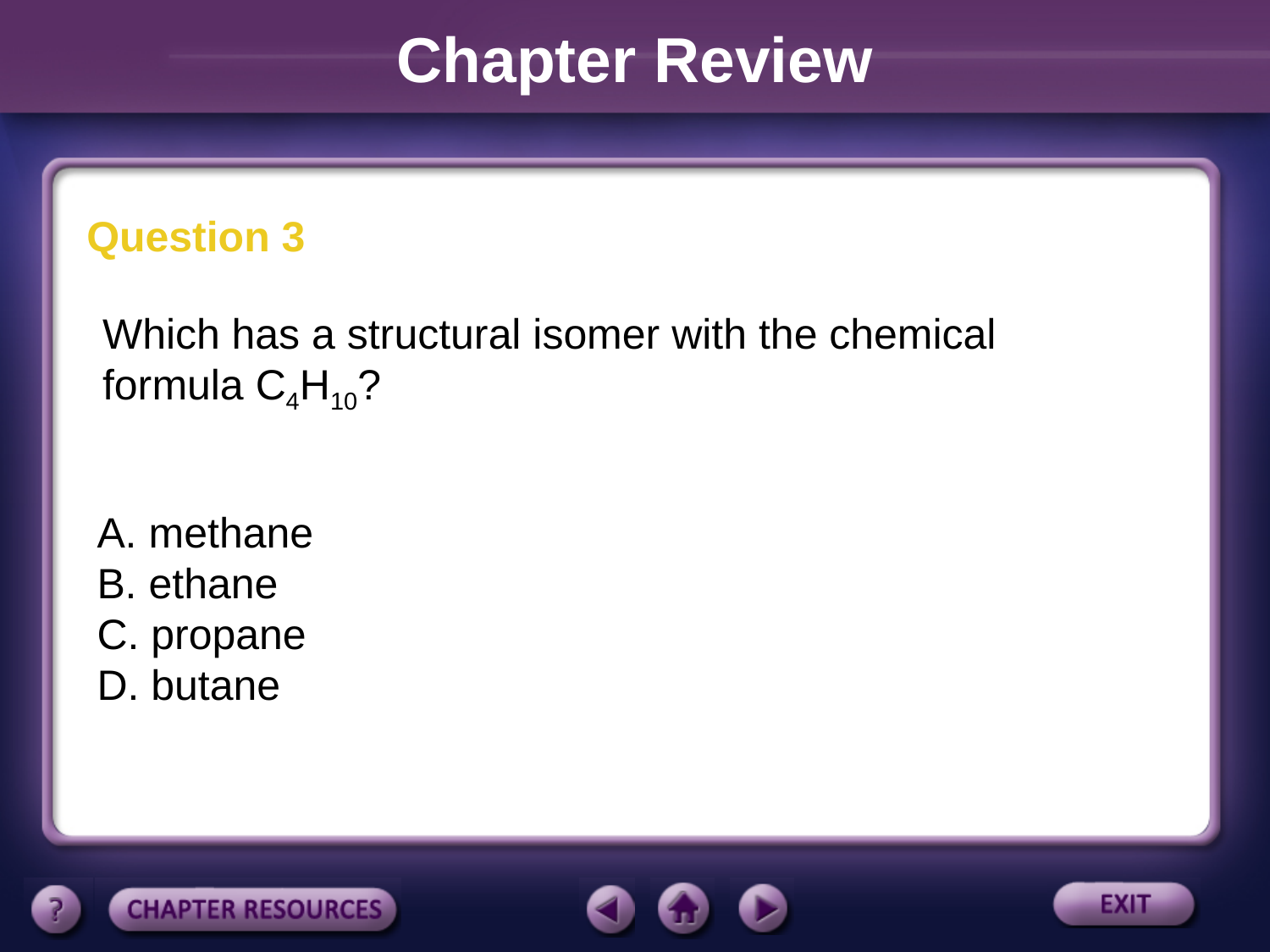

Chapter Review

Question 3
	Which has a structural isomer with the chemical formula C4H10?
A. methane
B. ethane
C. propane
D. butane